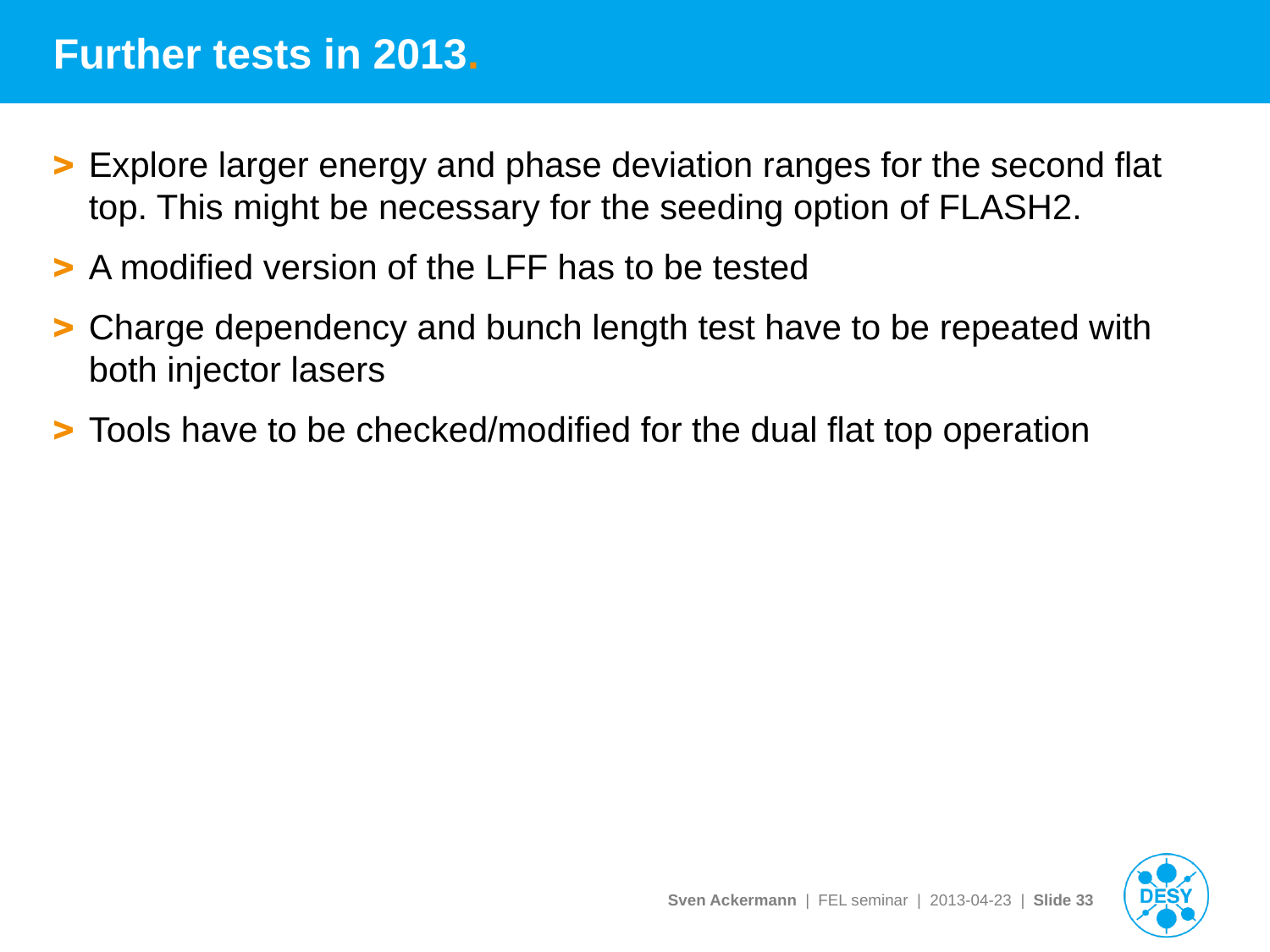

# Further tests in 2013.
Explore larger energy and phase deviation ranges for the second flat top. This might be necessary for the seeding option of FLASH2.
A modified version of the LFF has to be tested
Charge dependency and bunch length test have to be repeated with both injector lasers
Tools have to be checked/modified for the dual flat top operation